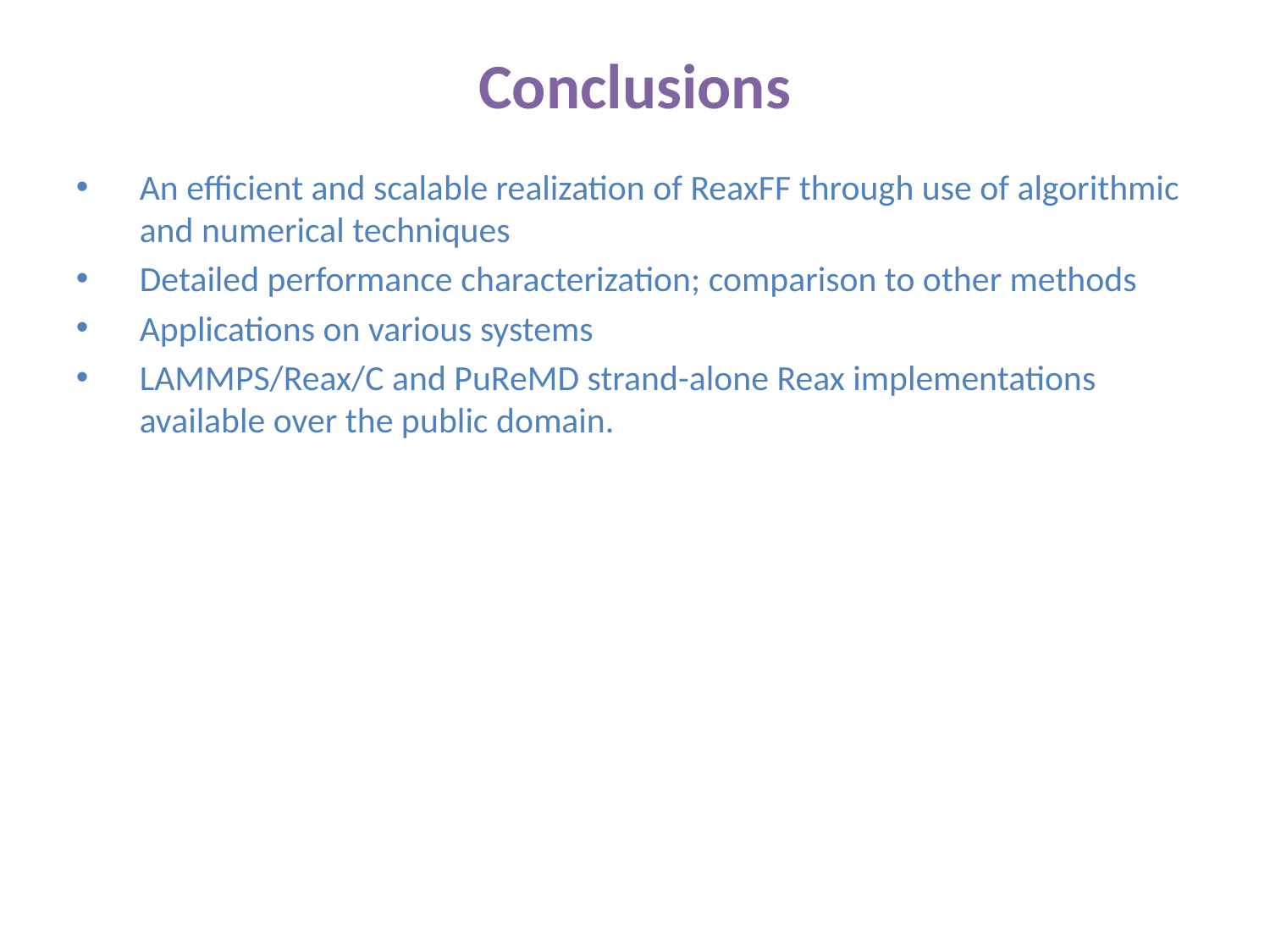

Conclusions
An efficient and scalable realization of ReaxFF through use of algorithmic and numerical techniques
Detailed performance characterization; comparison to other methods
Applications on various systems
LAMMPS/Reax/C and PuReMD strand-alone Reax implementations available over the public domain.